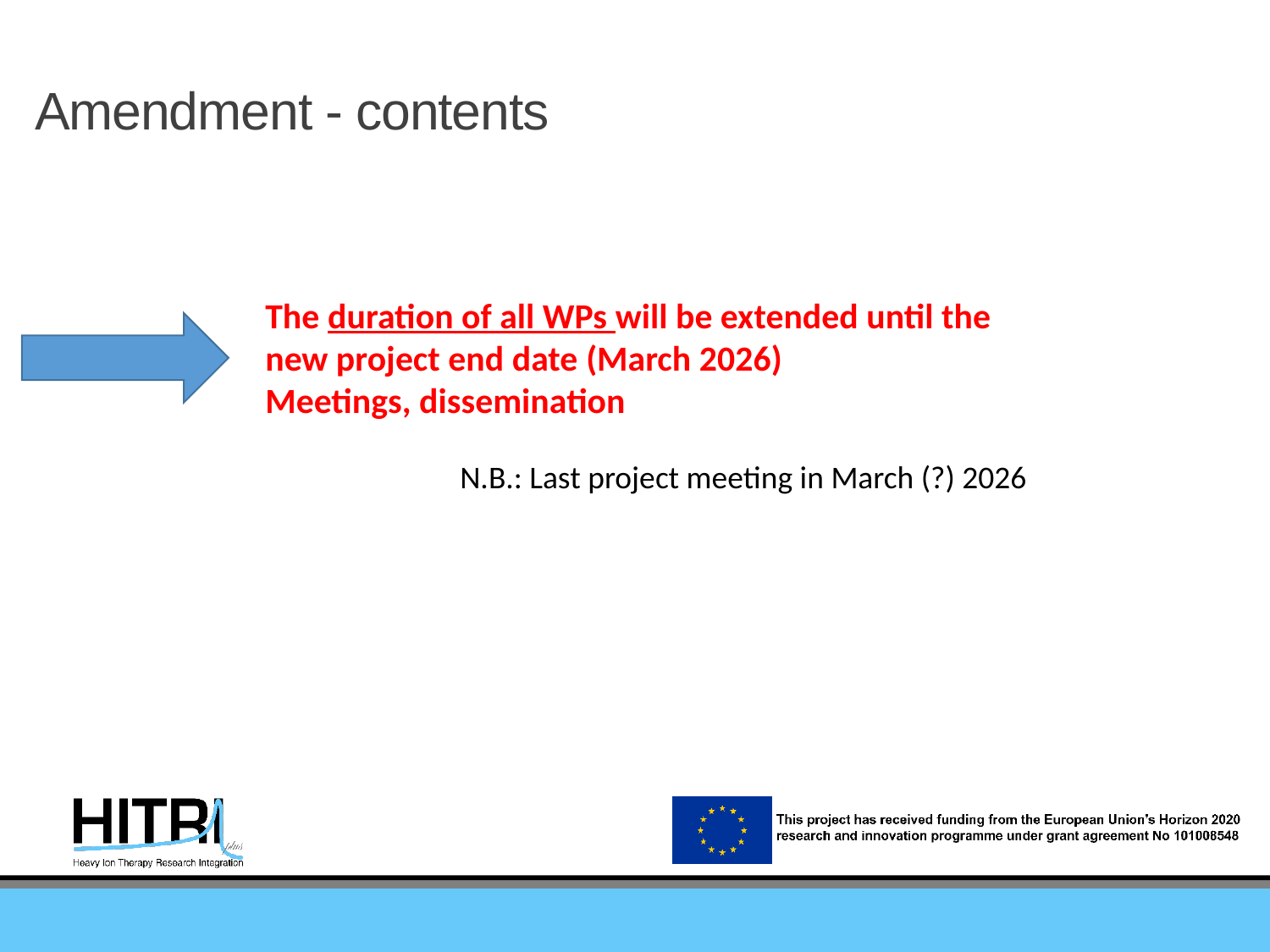

# Amendment - contents
The duration of all WPs will be extended until the new project end date (March 2026)
Meetings, dissemination

N.B.: Last project meeting in March (?) 2026